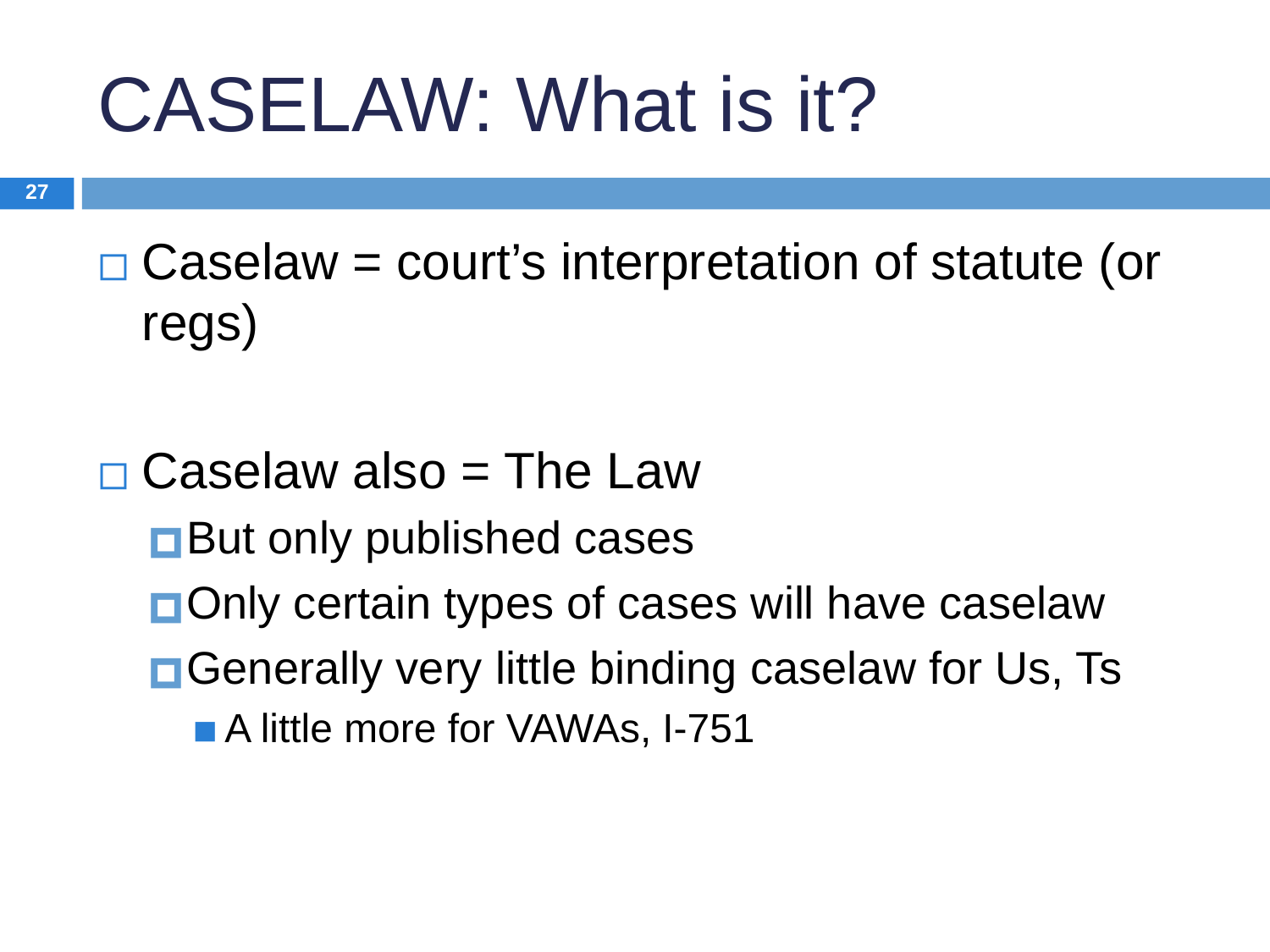

# CASELAW: What is it?
27
Caselaw = court’s interpretation of statute (or regs)

Caselaw also = The Law
But only published cases
Only certain types of cases will have caselaw
Generally very little binding caselaw for Us, Ts
A little more for VAWAs, I-751